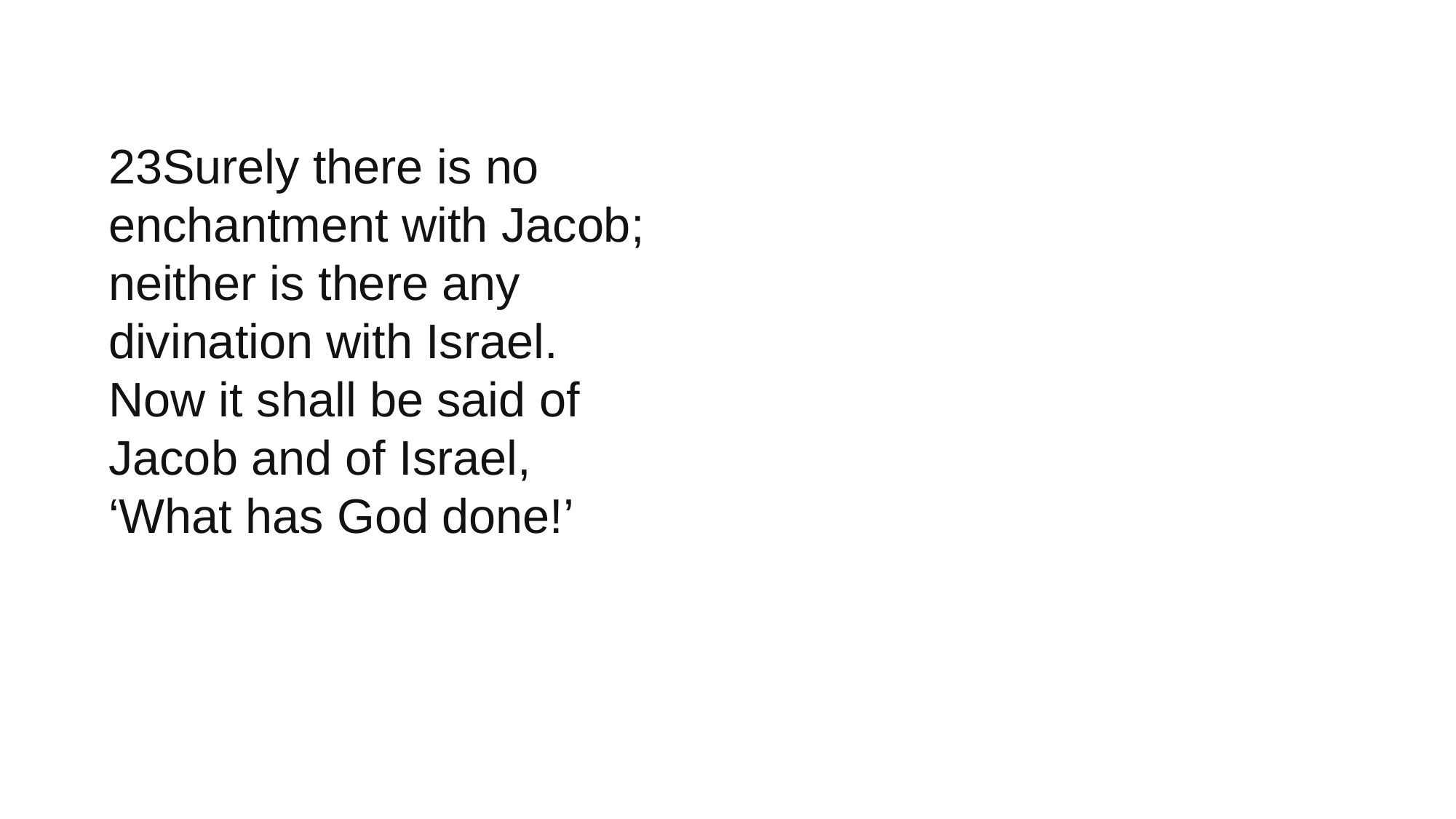

1 Samuel
23Surely there is no enchantment with Jacob;
neither is there any divination with Israel.
Now it shall be said of Jacob and of Israel,
‘What has God done!’